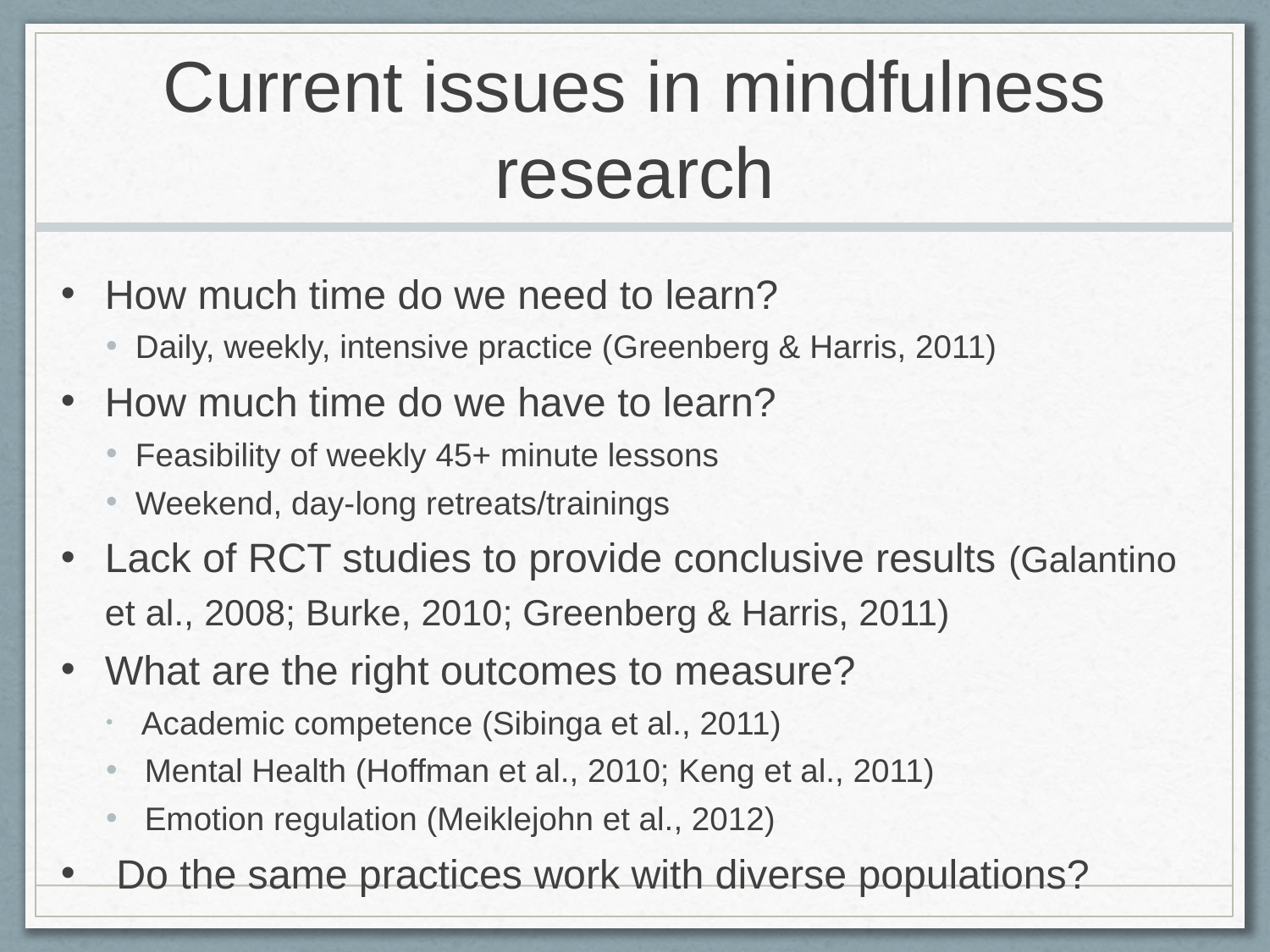

# Current issues in mindfulness research
How much time do we need to learn?
Daily, weekly, intensive practice (Greenberg & Harris, 2011)
How much time do we have to learn?
Feasibility of weekly 45+ minute lessons
Weekend, day-long retreats/trainings
Lack of RCT studies to provide conclusive results (Galantino et al., 2008; Burke, 2010; Greenberg & Harris, 2011)
What are the right outcomes to measure?
 Academic competence (Sibinga et al., 2011)
 Mental Health (Hoffman et al., 2010; Keng et al., 2011)
 Emotion regulation (Meiklejohn et al., 2012)
 Do the same practices work with diverse populations?